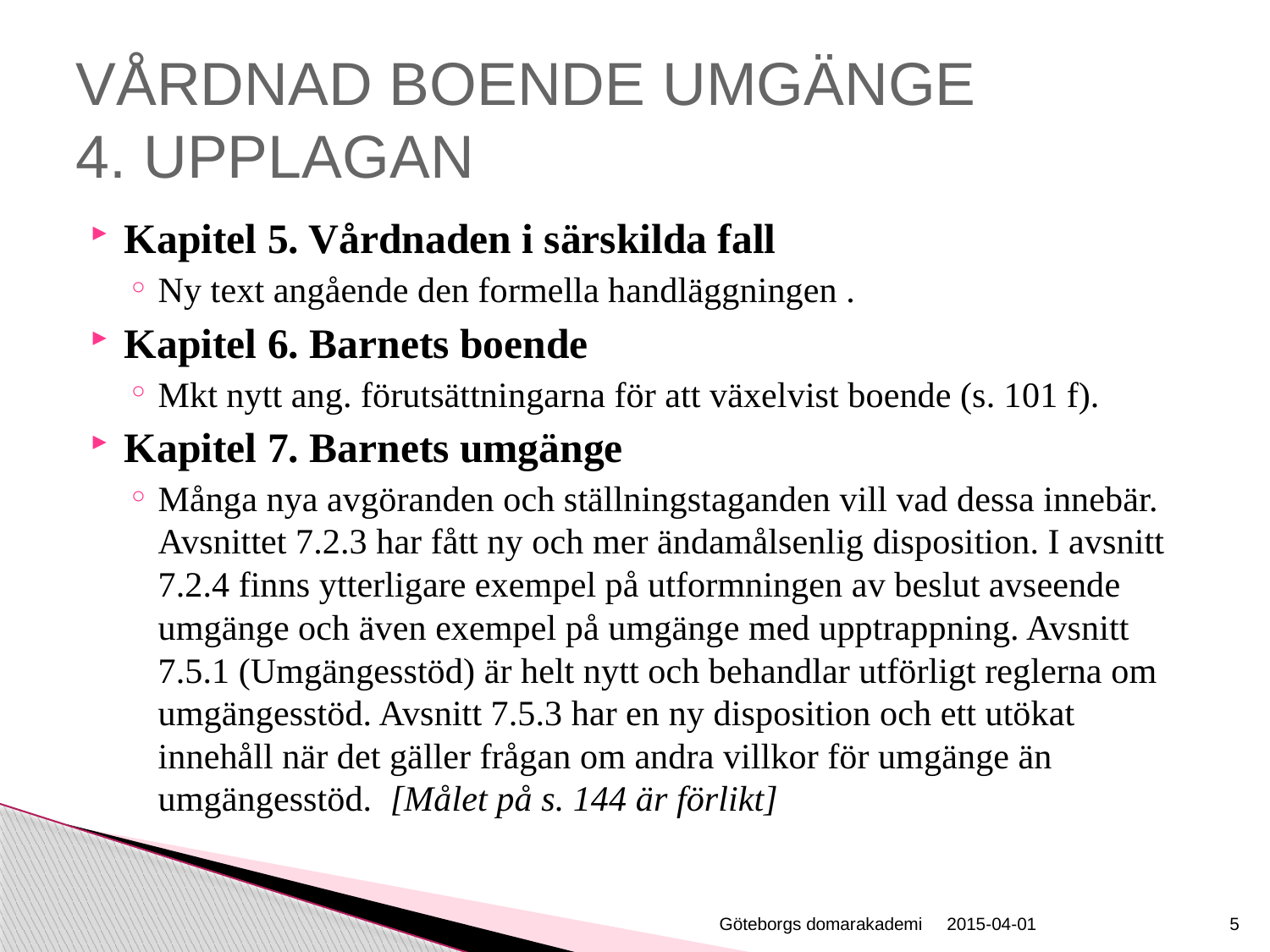

# VÅRDNAD BOENDE UMGÄNGE 4. UPPLAGAN
Kapitel 5. Vårdnaden i särskilda fall
Ny text angående den formella handläggningen .
Kapitel 6. Barnets boende
Mkt nytt ang. förutsättningarna för att växelvist boende (s. 101 f).
Kapitel 7. Barnets umgänge
Många nya avgöranden och ställningstaganden vill vad dessa innebär. Avsnittet 7.2.3 har fått ny och mer ändamålsenlig disposition. I avsnitt 7.2.4 finns ytterligare exempel på utformningen av beslut avseende umgänge och även exempel på umgänge med upptrappning. Avsnitt 7.5.1 (Umgängesstöd) är helt nytt och behandlar utförligt reglerna om umgängesstöd. Avsnitt 7.5.3 har en ny disposition och ett utökat innehåll när det gäller frågan om andra villkor för umgänge än umgängesstöd.  [Målet på s. 144 är förlikt]
Göteborgs domarakademi
2015-04-01
5